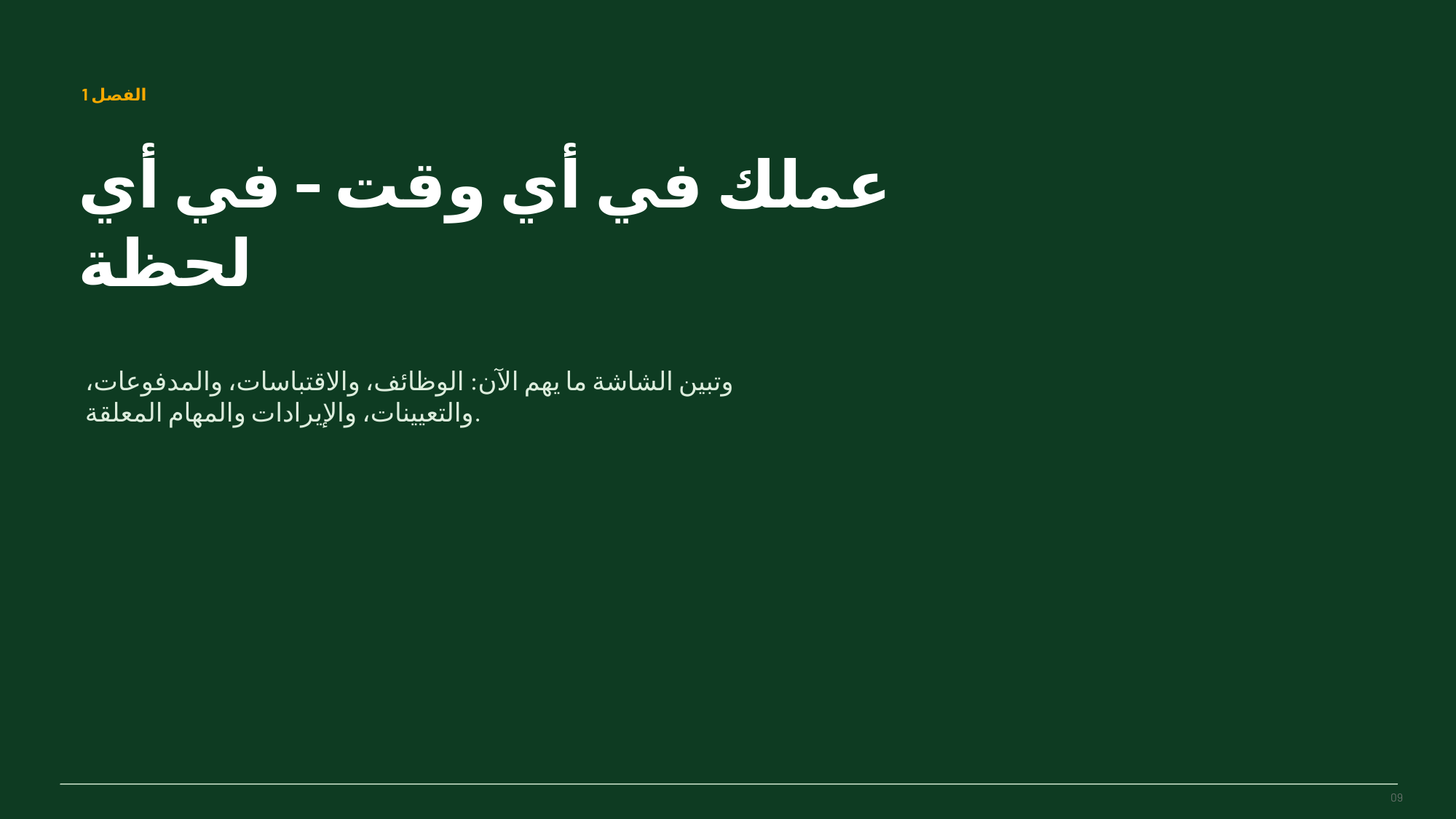

MovePilot Pro 4.0
الفصل 1
عملك في أي وقت - في أي لحظة
وتبين الشاشة ما يهم الآن: الوظائف، والاقتباسات، والمدفوعات، والتعيينات، والإيرادات والمهام المعلقة.

09